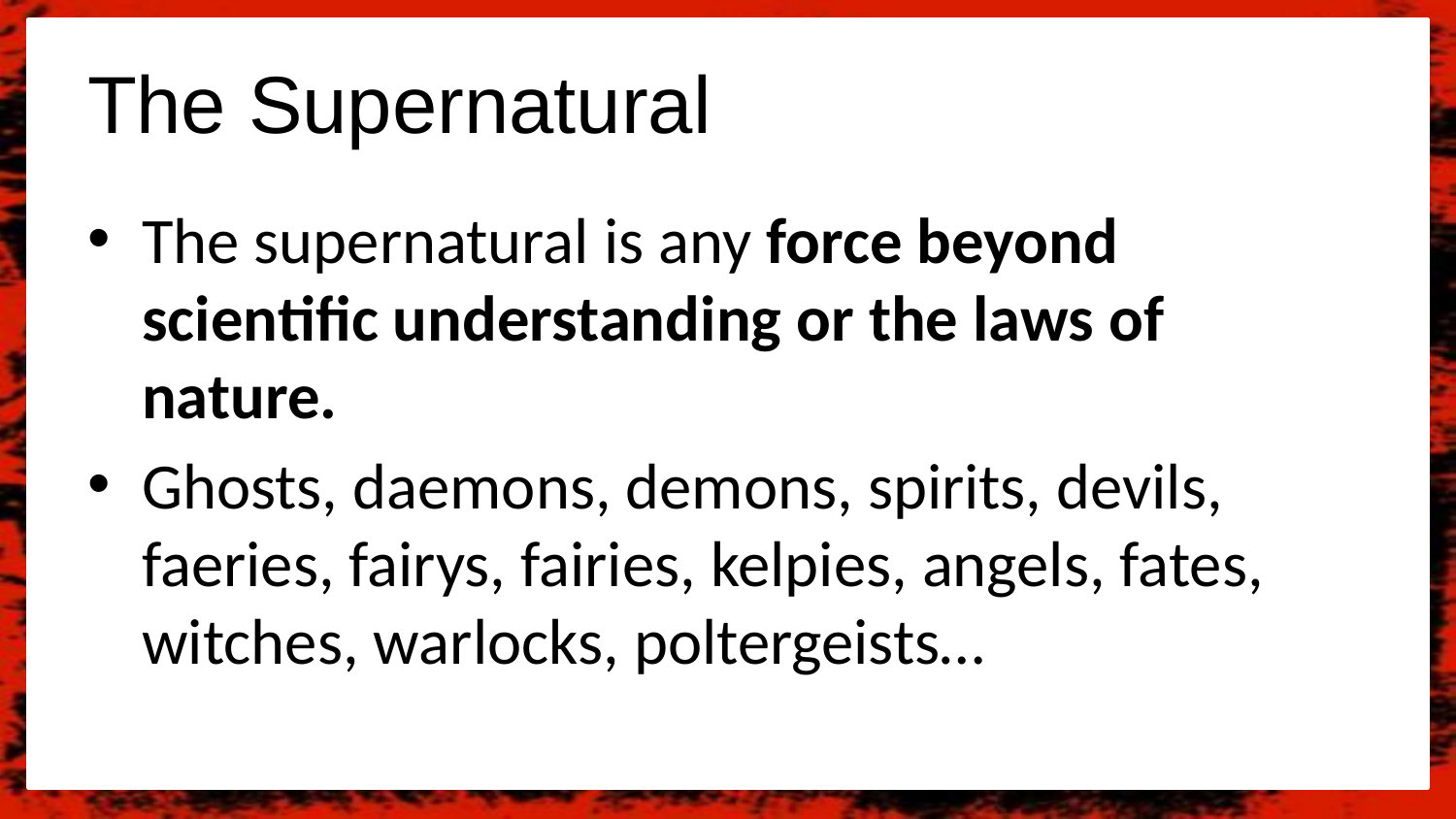

# The Supernatural
The supernatural is any force beyond scientific understanding or the laws of nature.
Ghosts, daemons, demons, spirits, devils, faeries, fairys, fairies, kelpies, angels, fates, witches, warlocks, poltergeists…